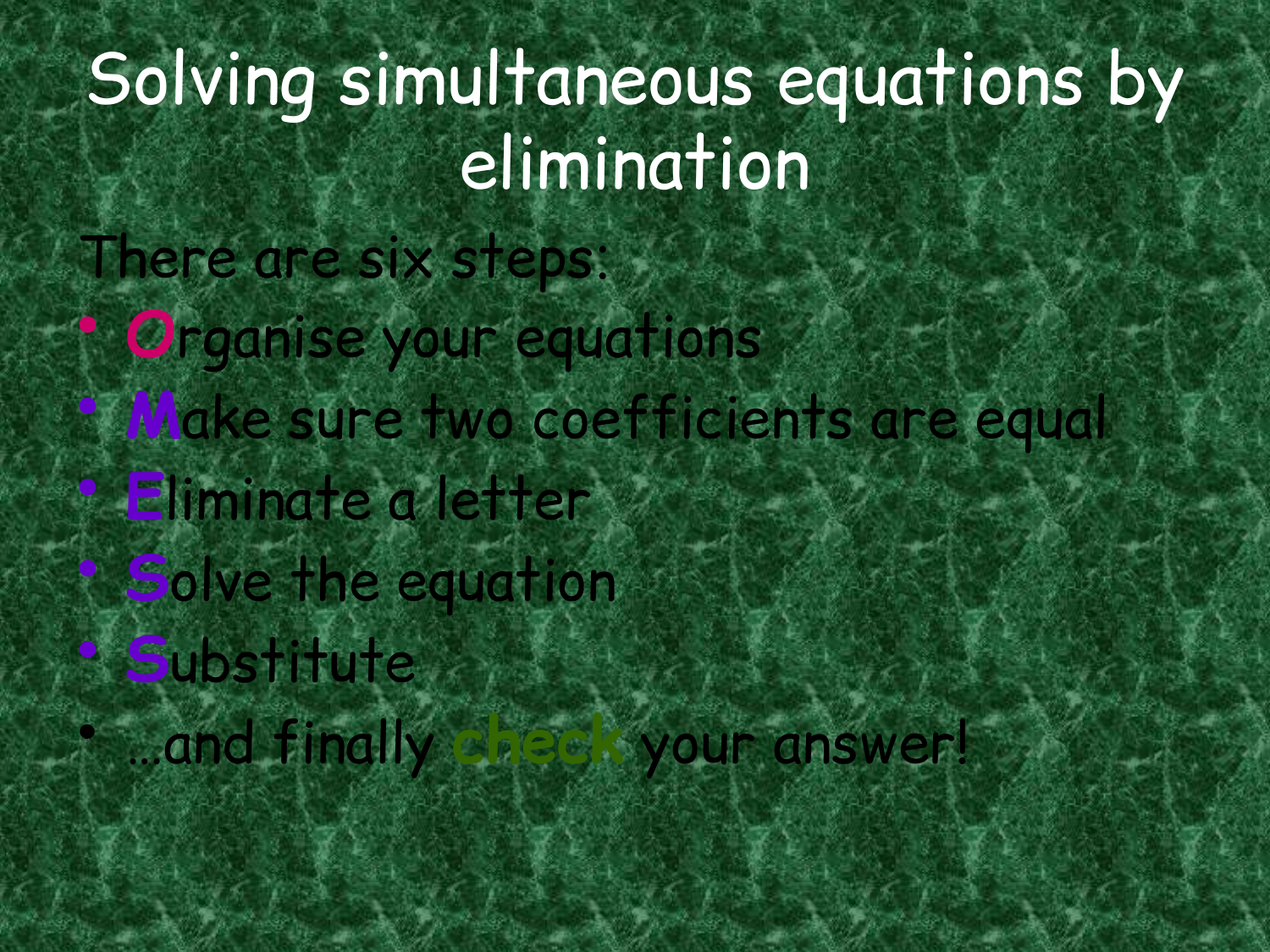

# Solving simultaneous equations by elimination
There are six steps:
Organise your equations
Make sure two coefficients are equal
Eliminate a letter
Solve the equation
Substitute
…and finally check your answer!